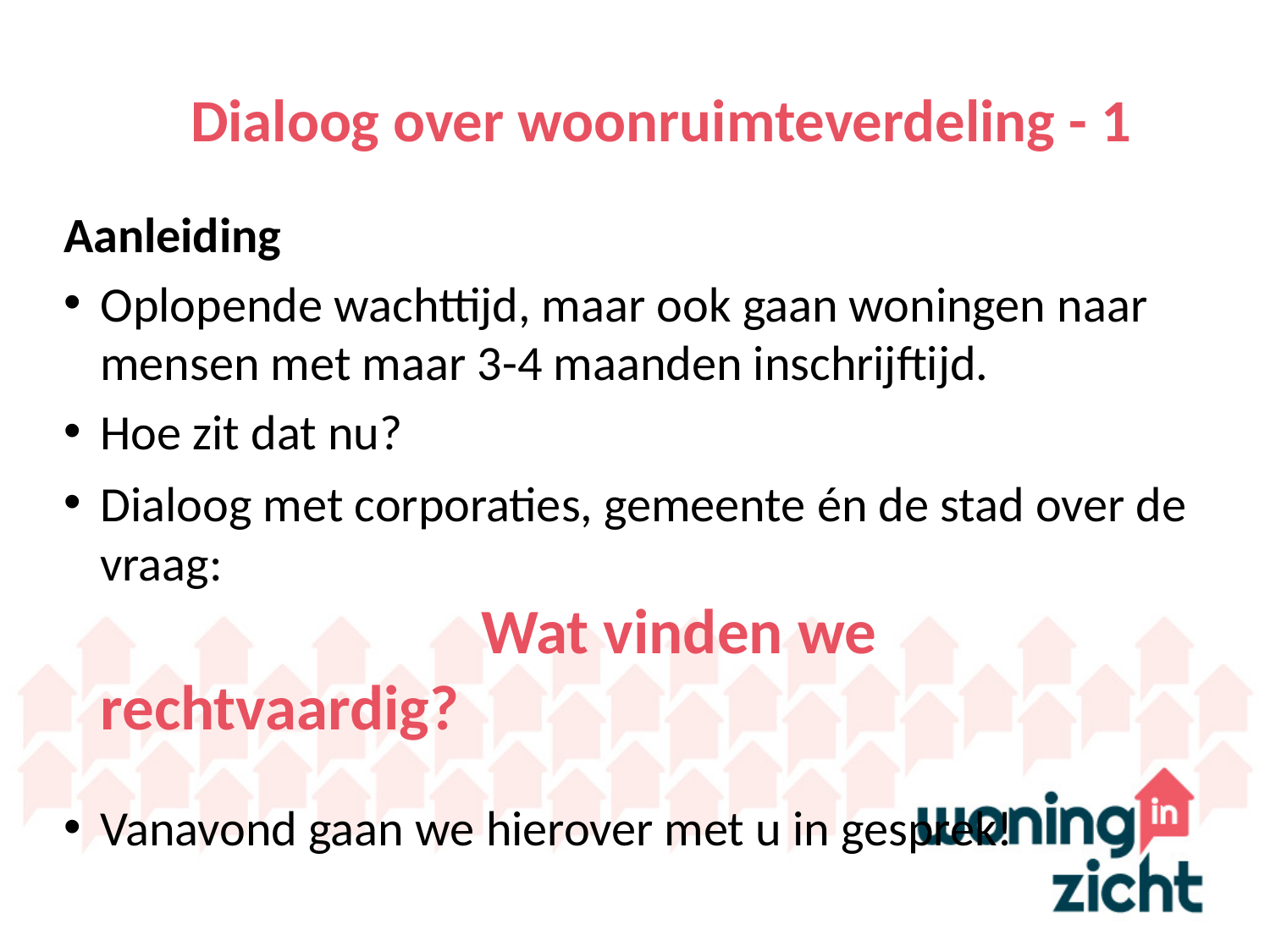

# Dialoog over woonruimteverdeling - 1
Aanleiding
Oplopende wachttijd, maar ook gaan woningen naar mensen met maar 3-4 maanden inschrijftijd.
Hoe zit dat nu?
Dialoog met corporaties, gemeente én de stad over de vraag:
			Wat vinden we rechtvaardig?

Vanavond gaan we hierover met u in gesprek!